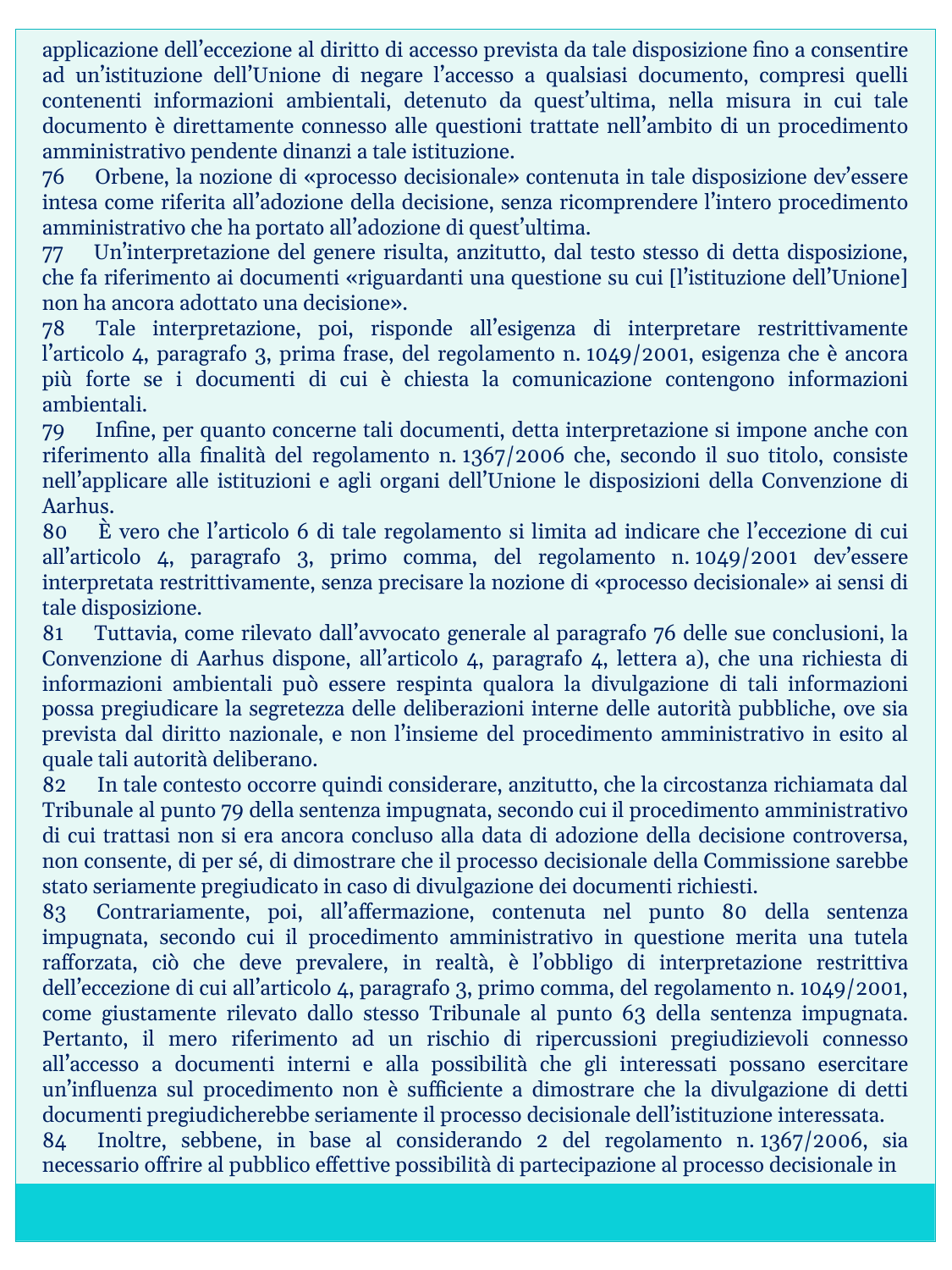

applicazione dell’eccezione al diritto di accesso prevista da tale disposizione fino a consentire ad un’istituzione dell’Unione di negare l’accesso a qualsiasi documento, compresi quelli contenenti informazioni ambientali, detenuto da quest’ultima, nella misura in cui tale documento è direttamente connesso alle questioni trattate nell’ambito di un procedimento amministrativo pendente dinanzi a tale istituzione.
76      Orbene, la nozione di «processo decisionale» contenuta in tale disposizione dev’essere intesa come riferita all’adozione della decisione, senza ricomprendere l’intero procedimento amministrativo che ha portato all’adozione di quest’ultima.
77      Un’interpretazione del genere risulta, anzitutto, dal testo stesso di detta disposizione, che fa riferimento ai documenti «riguardanti una questione su cui [l’istituzione dell’Unione] non ha ancora adottato una decisione».
78      Tale interpretazione, poi, risponde all’esigenza di interpretare restrittivamente l’articolo 4, paragrafo 3, prima frase, del regolamento n. 1049/2001, esigenza che è ancora più forte se i documenti di cui è chiesta la comunicazione contengono informazioni ambientali.
79      Infine, per quanto concerne tali documenti, detta interpretazione si impone anche con riferimento alla finalità del regolamento n. 1367/2006 che, secondo il suo titolo, consiste nell’applicare alle istituzioni e agli organi dell’Unione le disposizioni della Convenzione di Aarhus.
80      È vero che l’articolo 6 di tale regolamento si limita ad indicare che l’eccezione di cui all’articolo 4, paragrafo 3, primo comma, del regolamento n. 1049/2001 dev’essere interpretata restrittivamente, senza precisare la nozione di «processo decisionale» ai sensi di tale disposizione.
81      Tuttavia, come rilevato dall’avvocato generale al paragrafo 76 delle sue conclusioni, la Convenzione di Aarhus dispone, all’articolo 4, paragrafo 4, lettera a), che una richiesta di informazioni ambientali può essere respinta qualora la divulgazione di tali informazioni possa pregiudicare la segretezza delle deliberazioni interne delle autorità pubbliche, ove sia prevista dal diritto nazionale, e non l’insieme del procedimento amministrativo in esito al quale tali autorità deliberano.
82      In tale contesto occorre quindi considerare, anzitutto, che la circostanza richiamata dal Tribunale al punto 79 della sentenza impugnata, secondo cui il procedimento amministrativo di cui trattasi non si era ancora concluso alla data di adozione della decisione controversa, non consente, di per sé, di dimostrare che il processo decisionale della Commissione sarebbe stato seriamente pregiudicato in caso di divulgazione dei documenti richiesti.
83      Contrariamente, poi, all’affermazione, contenuta nel punto 80 della sentenza impugnata, secondo cui il procedimento amministrativo in questione merita una tutela rafforzata, ciò che deve prevalere, in realtà, è l’obbligo di interpretazione restrittiva dell’eccezione di cui all’articolo 4, paragrafo 3, primo comma, del regolamento n. 1049/2001, come giustamente rilevato dallo stesso Tribunale al punto 63 della sentenza impugnata. Pertanto, il mero riferimento ad un rischio di ripercussioni pregiudizievoli connesso all’accesso a documenti interni e alla possibilità che gli interessati possano esercitare un’influenza sul procedimento non è sufficiente a dimostrare che la divulgazione di detti documenti pregiudicherebbe seriamente il processo decisionale dell’istituzione interessata.
84      Inoltre, sebbene, in base al considerando 2 del regolamento n. 1367/2006, sia necessario offrire al pubblico effettive possibilità di partecipazione al processo decisionale in